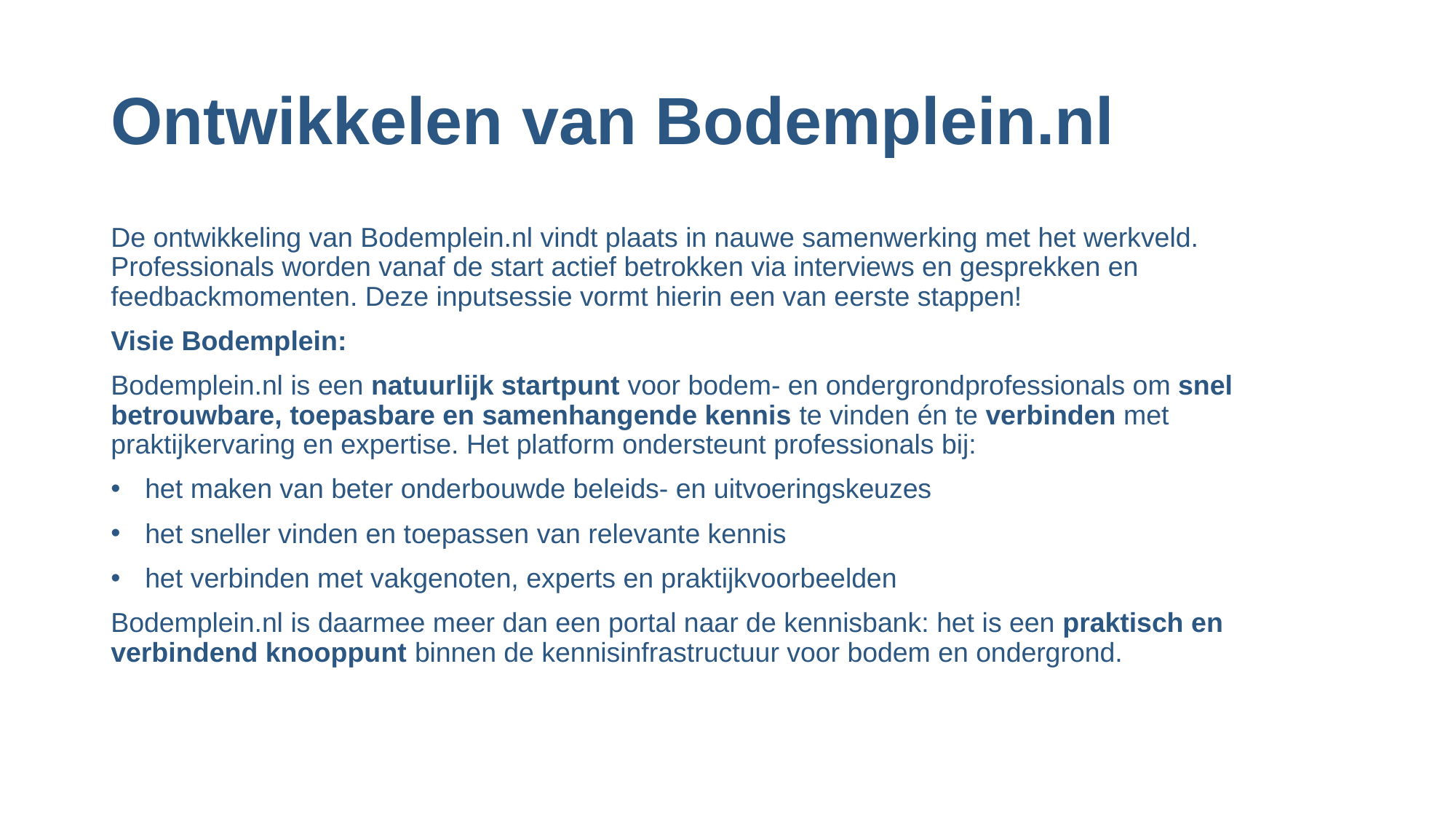

# Ontwikkelen van Bodemplein.nl
De ontwikkeling van Bodemplein.nl vindt plaats in nauwe samenwerking met het werkveld. Professionals worden vanaf de start actief betrokken via interviews en gesprekken en feedbackmomenten. Deze inputsessie vormt hierin een van eerste stappen!
Visie Bodemplein:
Bodemplein.nl is een natuurlijk startpunt voor bodem- en ondergrondprofessionals om snel betrouwbare, toepasbare en samenhangende kennis te vinden én te verbinden met praktijkervaring en expertise. Het platform ondersteunt professionals bij:
het maken van beter onderbouwde beleids- en uitvoeringskeuzes
het sneller vinden en toepassen van relevante kennis
het verbinden met vakgenoten, experts en praktijkvoorbeelden
Bodemplein.nl is daarmee meer dan een portal naar de kennisbank: het is een praktisch en verbindend knooppunt binnen de kennisinfrastructuur voor bodem en ondergrond.